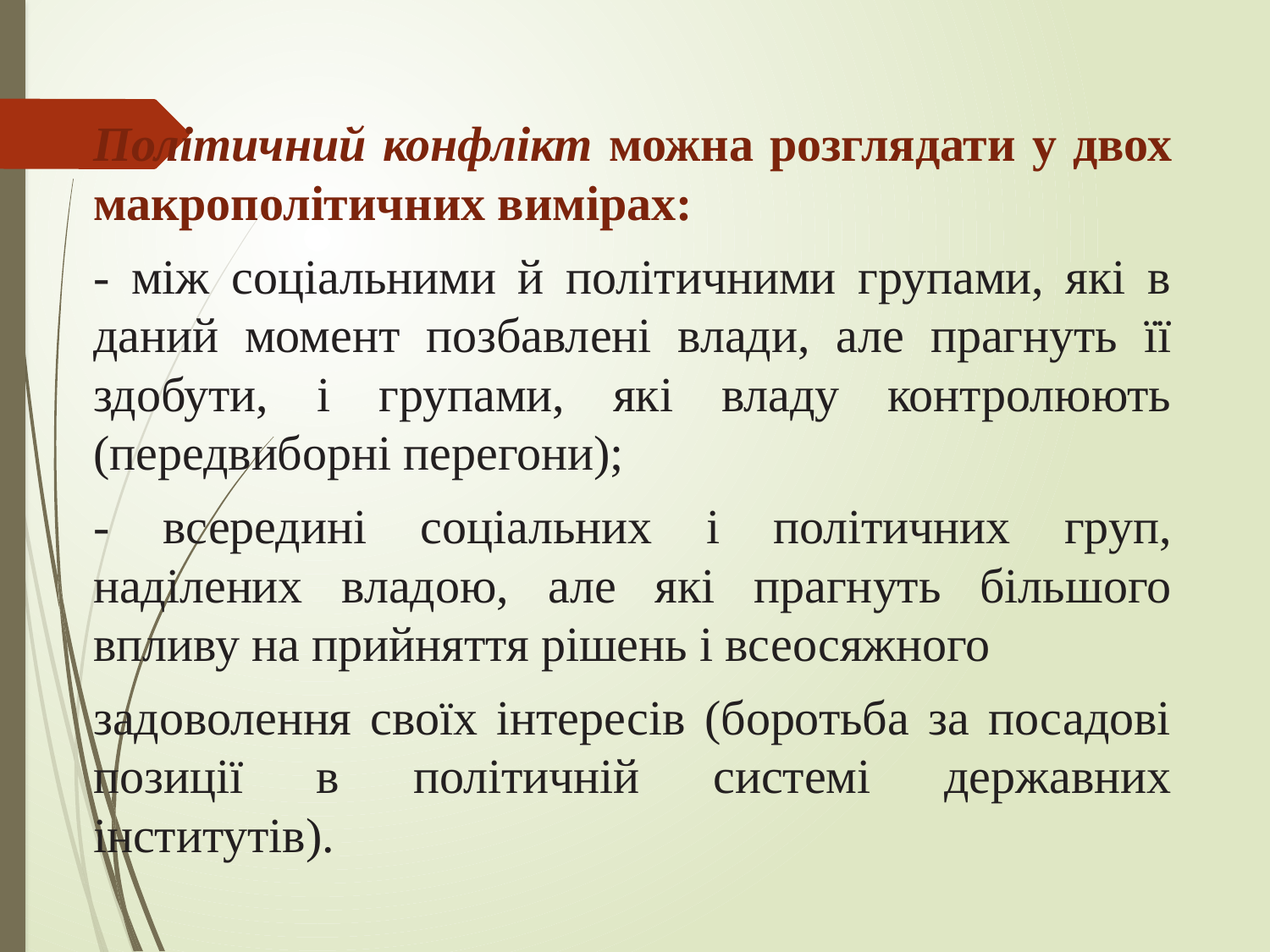

Політичний конфлікт можна розглядати у двох макрополітичних вимірах:
- між соціальними й політичними групами, які в даний момент позбавлені влади, але прагнуть її здобути, і групами, які владу контролюють (передвиборні перегони);
- всередині соціальних і політичних груп, наділених владою, але які прагнуть більшого впливу на прийняття рішень і всеосяжного
задоволення своїх інтересів (боротьба за посадові позиції в політичній системі державних інститутів).